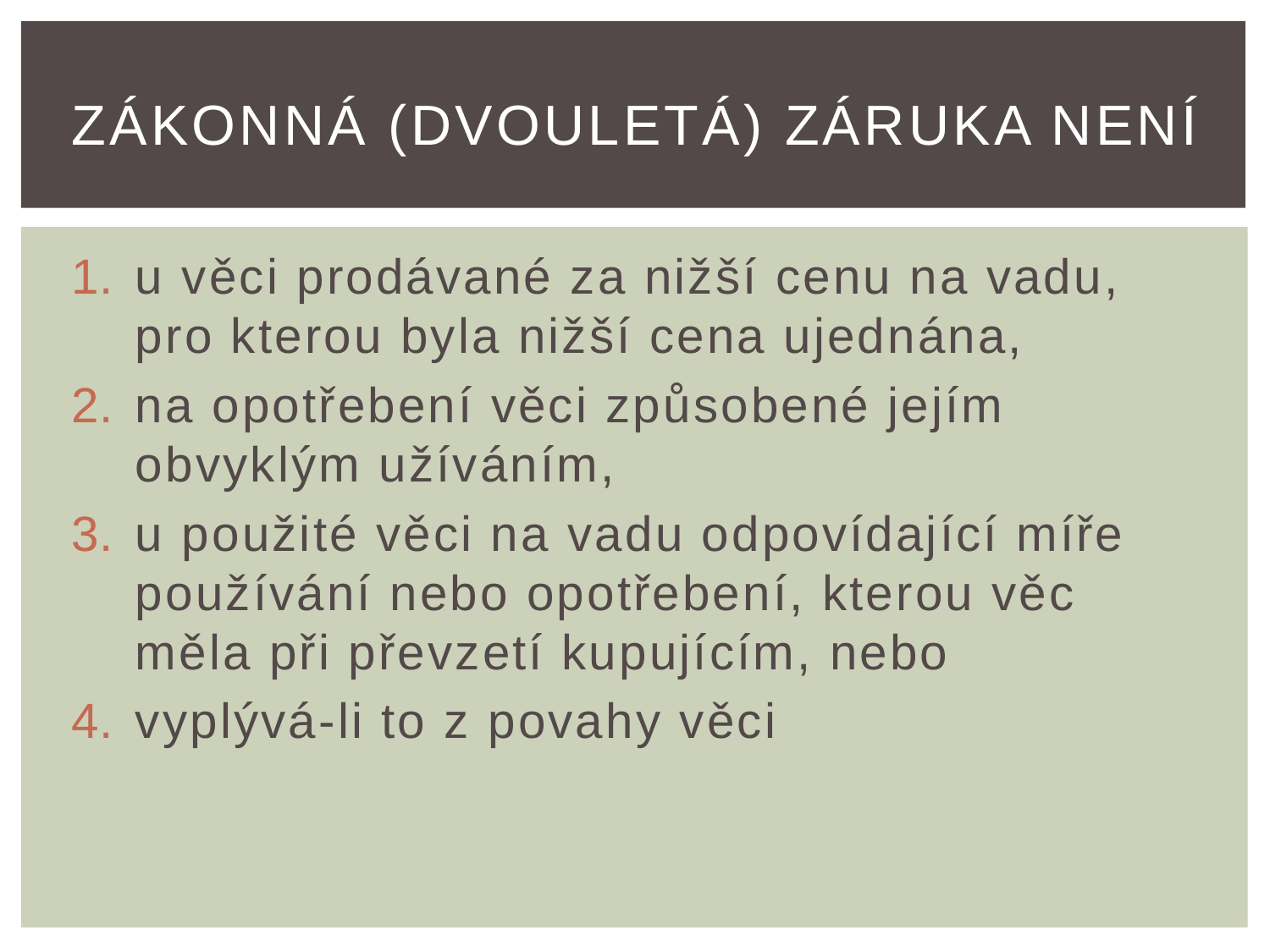

# Zákonná (dvouletá) záruka není
u věci prodávané za nižší cenu na vadu, pro kterou byla nižší cena ujednána,
na opotřebení věci způsobené jejím obvyklým užíváním,
u použité věci na vadu odpovídající míře používání nebo opotřebení, kterou věc měla při převzetí kupujícím, nebo
vyplývá-li to z povahy věci